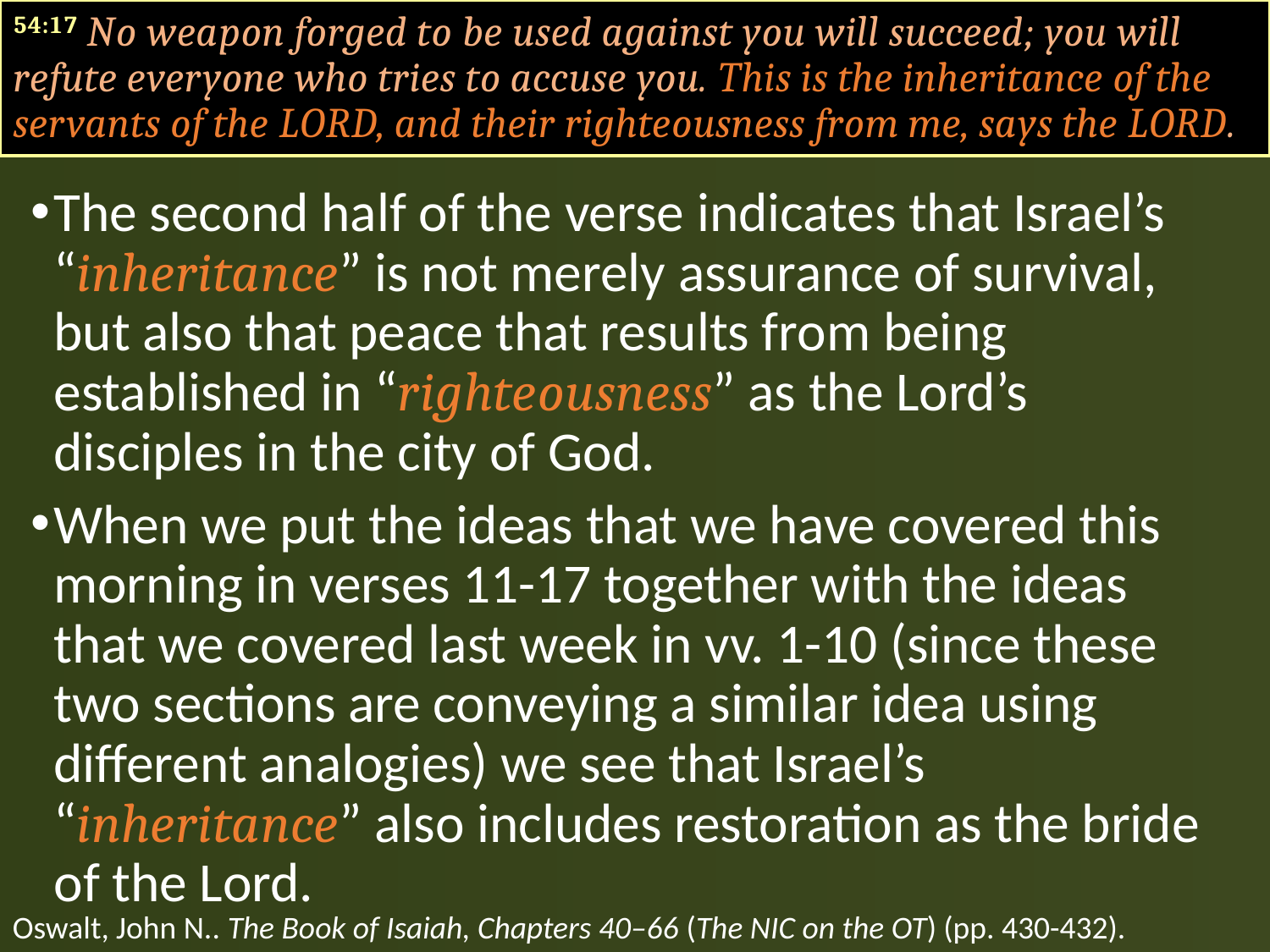

54:17 No weapon forged to be used against you will succeed; you will refute everyone who tries to accuse you. This is the inheritance of the servants of the LORD, and their righteousness from me, says the LORD.
The second half of the verse indicates that Israel’s “inheritance” is not merely assurance of survival, but also that peace that results from being established in “righteousness” as the Lord’s disciples in the city of God.
When we put the ideas that we have covered this morning in verses 11-17 together with the ideas that we covered last week in vv. 1-10 (since these two sections are conveying a similar idea using different analogies) we see that Israel’s “inheritance” also includes restoration as the bride of the Lord.

Oswalt, John N.. The Book of Isaiah, Chapters 40–66 (The NIC on the OT) (pp. 430-432).